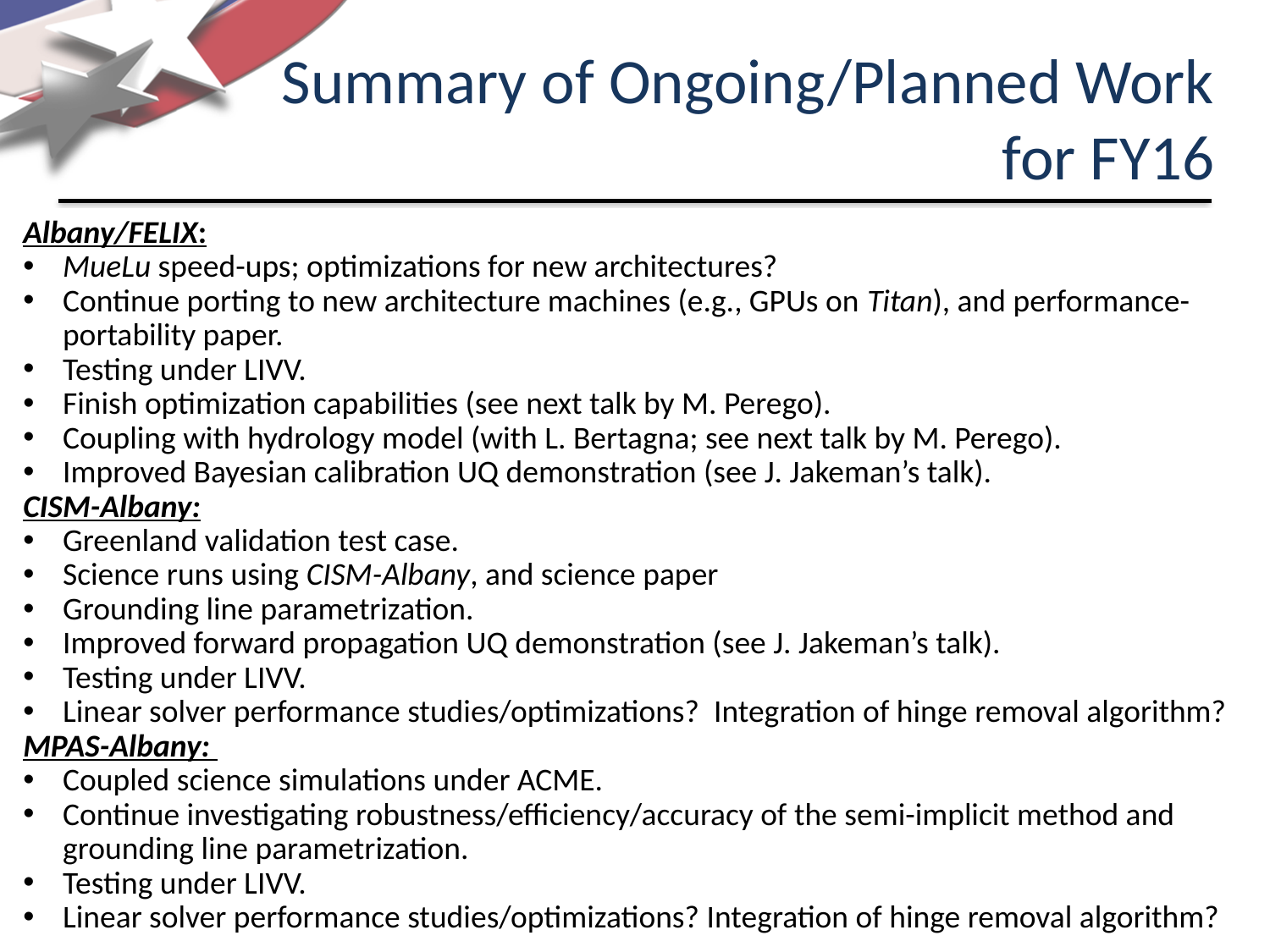

# Summary of Ongoing/Planned Work for FY16
Albany/FELIX:
MueLu speed-ups; optimizations for new architectures?
Continue porting to new architecture machines (e.g., GPUs on Titan), and performance-portability paper.
Testing under LIVV.
Finish optimization capabilities (see next talk by M. Perego).
Coupling with hydrology model (with L. Bertagna; see next talk by M. Perego).
Improved Bayesian calibration UQ demonstration (see J. Jakeman’s talk).
CISM-Albany:
Greenland validation test case.
Science runs using CISM-Albany, and science paper
Grounding line parametrization.
Improved forward propagation UQ demonstration (see J. Jakeman’s talk).
Testing under LIVV.
Linear solver performance studies/optimizations?  Integration of hinge removal algorithm?
MPAS-Albany:
Coupled science simulations under ACME.
Continue investigating robustness/efficiency/accuracy of the semi-implicit method and grounding line parametrization.
Testing under LIVV.
Linear solver performance studies/optimizations? Integration of hinge removal algorithm?